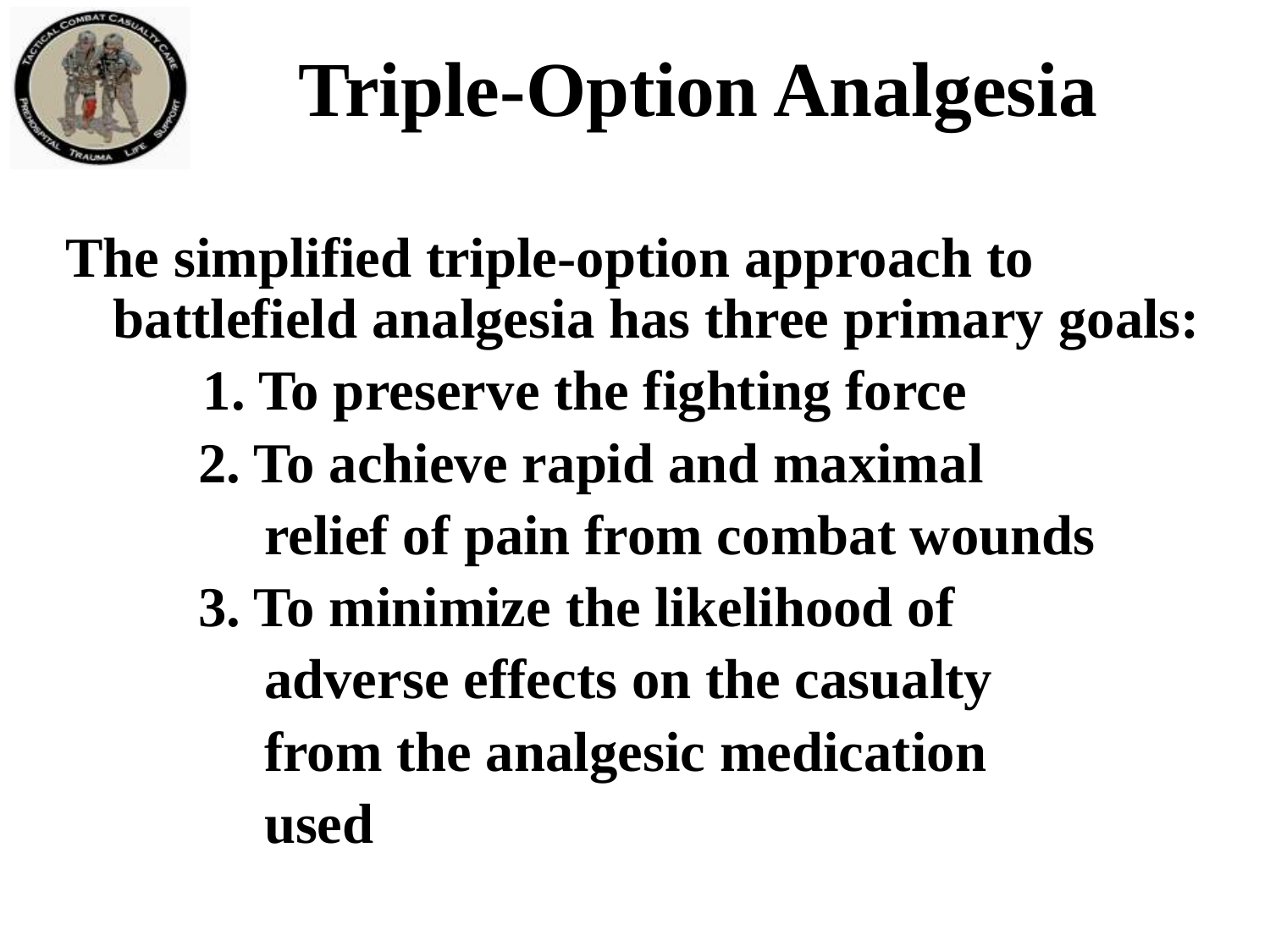

Triple-Option Analgesia
The simplified triple-option approach to battlefield analgesia has three primary goals:
	       1. To preserve the fighting force
	      2. To achieve rapid and maximal
              relief of pain from combat wounds
	      3. To minimize the likelihood of
              adverse effects on the casualty
              from the analgesic medication
              used